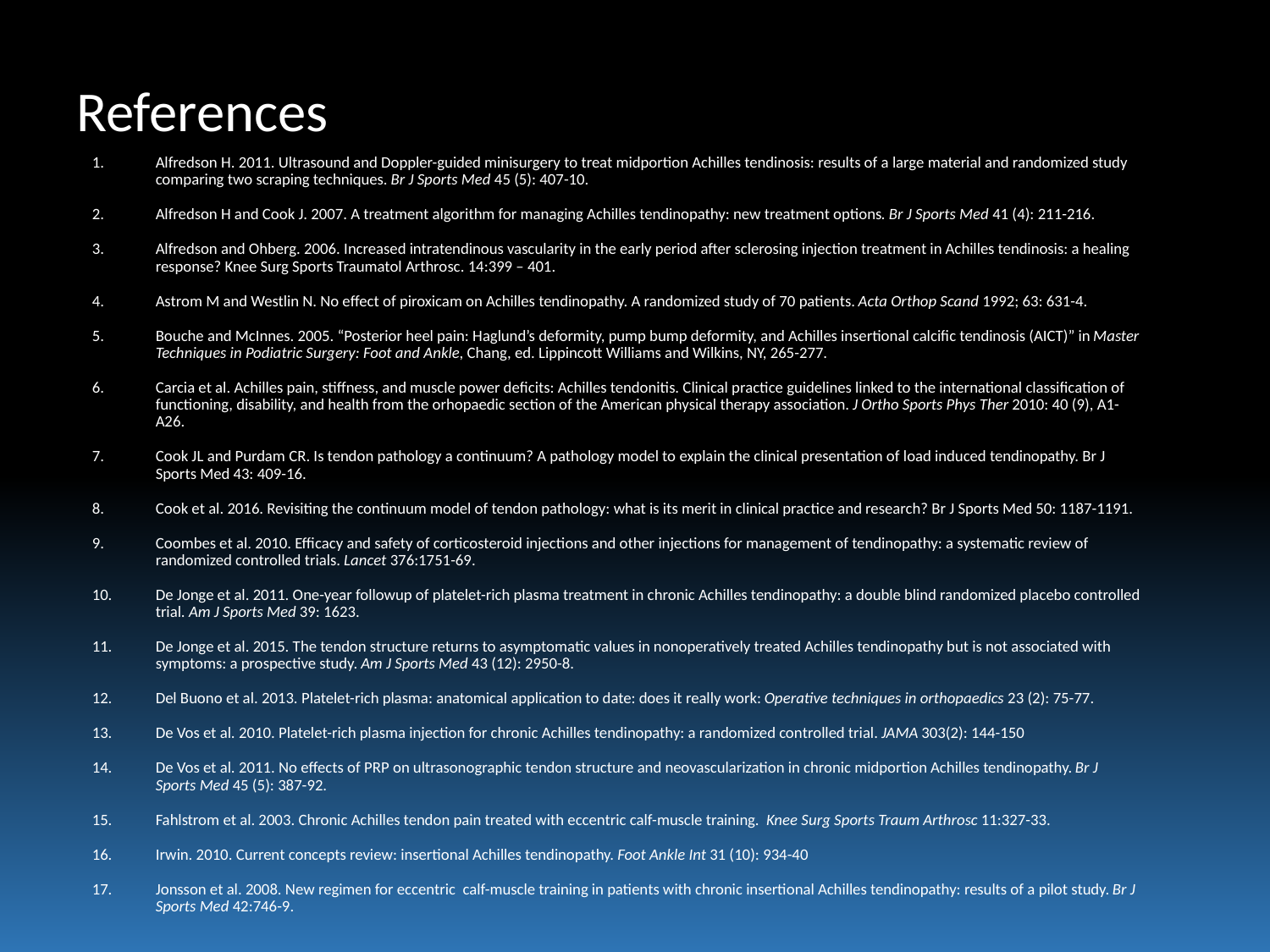

# References
Alfredson H. 2011. Ultrasound and Doppler-guided minisurgery to treat midportion Achilles tendinosis: results of a large material and randomized study comparing two scraping techniques. Br J Sports Med 45 (5): 407-10.
Alfredson H and Cook J. 2007. A treatment algorithm for managing Achilles tendinopathy: new treatment options. Br J Sports Med 41 (4): 211-216.
Alfredson and Ohberg. 2006. Increased intratendinous vascularity in the early period after sclerosing injection treatment in Achilles tendinosis: a healing response? Knee Surg Sports Traumatol Arthrosc. 14:399 – 401.
Astrom M and Westlin N. No effect of piroxicam on Achilles tendinopathy. A randomized study of 70 patients. Acta Orthop Scand 1992; 63: 631-4.
Bouche and McInnes. 2005. “Posterior heel pain: Haglund’s deformity, pump bump deformity, and Achilles insertional calcific tendinosis (AICT)” in Master Techniques in Podiatric Surgery: Foot and Ankle, Chang, ed. Lippincott Williams and Wilkins, NY, 265-277.
Carcia et al. Achilles pain, stiffness, and muscle power deficits: Achilles tendonitis. Clinical practice guidelines linked to the international classification of functioning, disability, and health from the orhopaedic section of the American physical therapy association. J Ortho Sports Phys Ther 2010: 40 (9), A1-A26.
Cook JL and Purdam CR. Is tendon pathology a continuum? A pathology model to explain the clinical presentation of load induced tendinopathy. Br J Sports Med 43: 409-16.
Cook et al. 2016. Revisiting the continuum model of tendon pathology: what is its merit in clinical practice and research? Br J Sports Med 50: 1187-1191.
Coombes et al. 2010. Efficacy and safety of corticosteroid injections and other injections for management of tendinopathy: a systematic review of randomized controlled trials. Lancet 376:1751-69.
De Jonge et al. 2011. One-year followup of platelet-rich plasma treatment in chronic Achilles tendinopathy: a double blind randomized placebo controlled trial. Am J Sports Med 39: 1623.
De Jonge et al. 2015. The tendon structure returns to asymptomatic values in nonoperatively treated Achilles tendinopathy but is not associated with symptoms: a prospective study. Am J Sports Med 43 (12): 2950-8.
Del Buono et al. 2013. Platelet-rich plasma: anatomical application to date: does it really work: Operative techniques in orthopaedics 23 (2): 75-77.
De Vos et al. 2010. Platelet-rich plasma injection for chronic Achilles tendinopathy: a randomized controlled trial. JAMA 303(2): 144-150
De Vos et al. 2011. No effects of PRP on ultrasonographic tendon structure and neovascularization in chronic midportion Achilles tendinopathy. Br J Sports Med 45 (5): 387-92.
Fahlstrom et al. 2003. Chronic Achilles tendon pain treated with eccentric calf-muscle training.  Knee Surg Sports Traum Arthrosc 11:327-33.
Irwin. 2010. Current concepts review: insertional Achilles tendinopathy. Foot Ankle Int 31 (10): 934-40
Jonsson et al. 2008. New regimen for eccentric  calf-muscle training in patients with chronic insertional Achilles tendinopathy: results of a pilot study. Br J Sports Med 42:746-9.